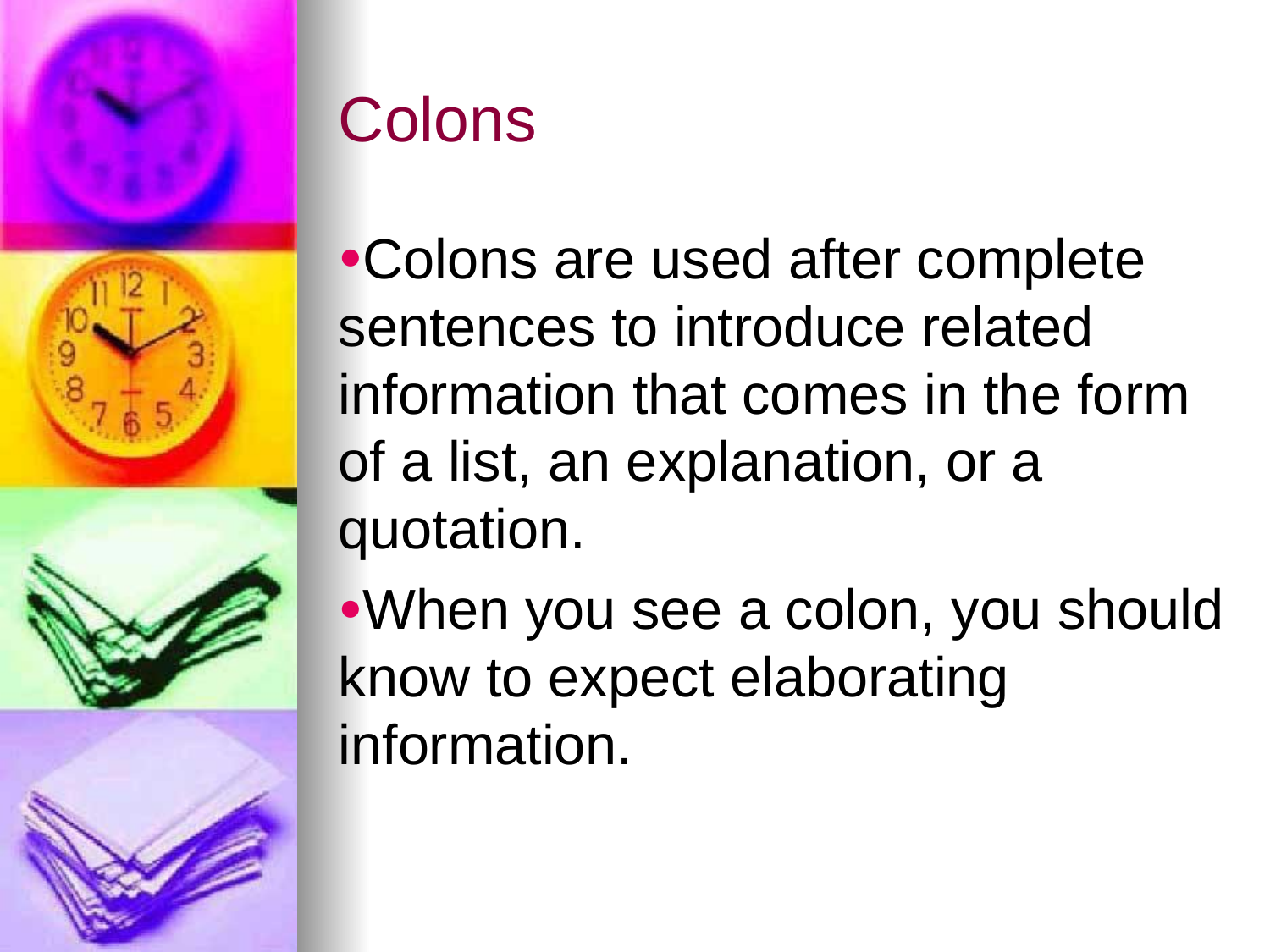

# Colons
Colons are used after complete sentences to introduce related information that comes in the form of a list, an explanation, or a quotation.
When you see a colon, you should know to expect elaborating information.